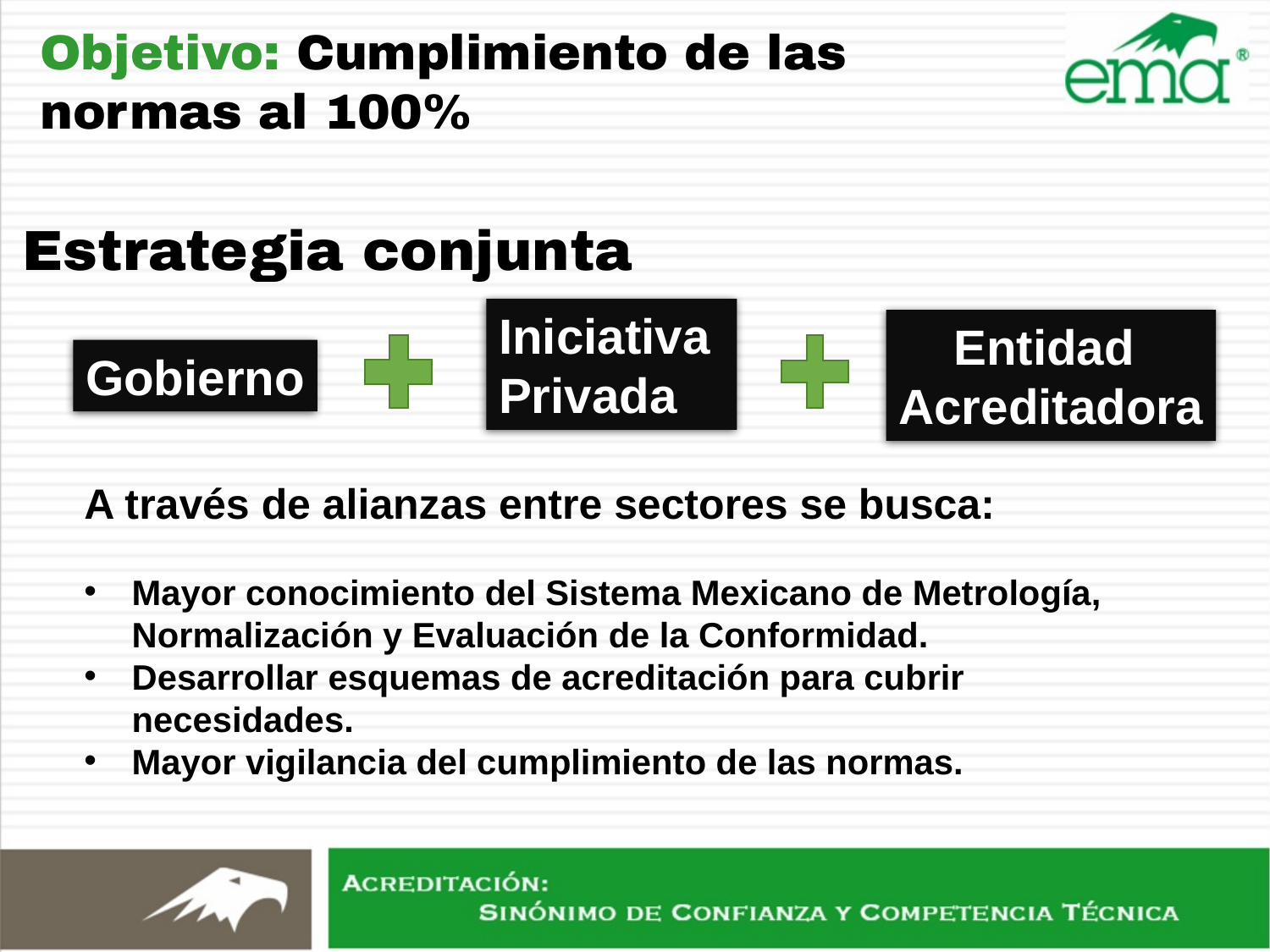

Objetivo: Cumplimiento de las normas al 100%
# Estrategia conjunta
Iniciativa
Privada
Entidad
Acreditadora

Gobierno
A través de alianzas entre sectores se busca:

Mayor conocimiento del Sistema Mexicano de Metrología, Normalización y Evaluación de la Conformidad.
Desarrollar esquemas de acreditación para cubrir necesidades.
Mayor vigilancia del cumplimiento de las normas.